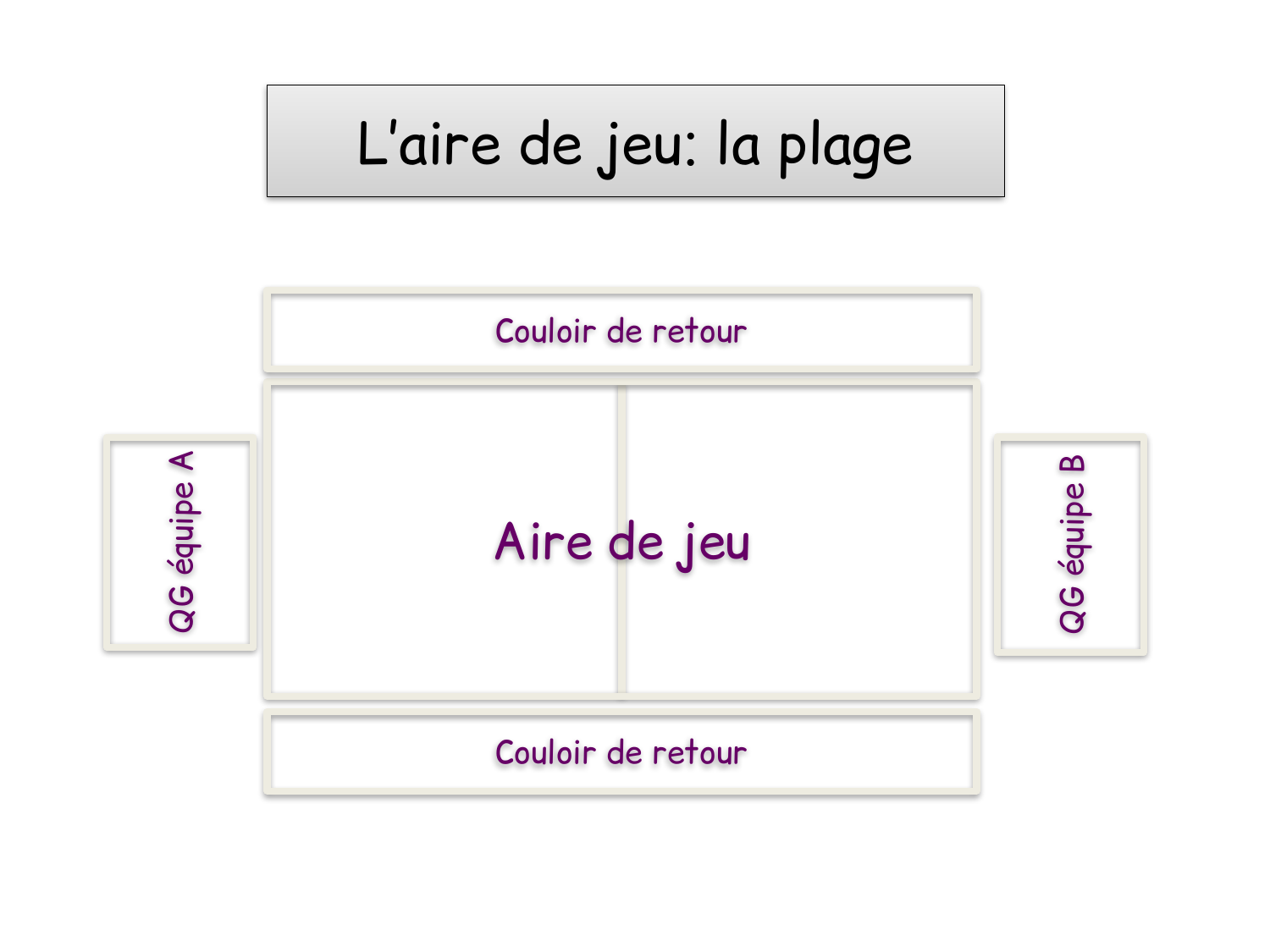

# L’aire de jeu: la plage
Couloir de retour
Aire de jeu
QG équipe A
QG équipe B
Couloir de retour